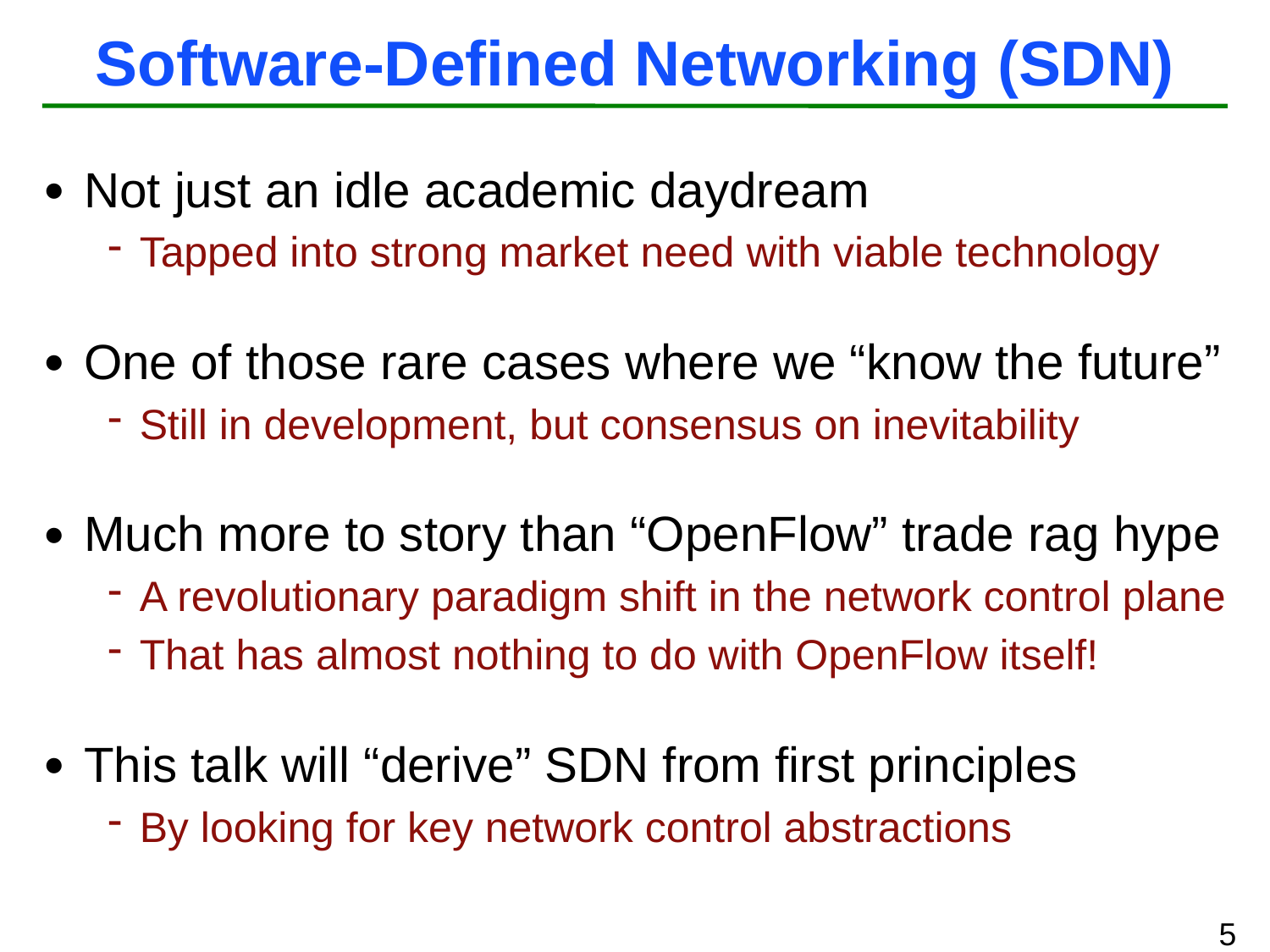

# Software-Defined Networking (SDN)
Not just an idle academic daydream
Tapped into strong market need with viable technology
One of those rare cases where we “know the future”
Still in development, but consensus on inevitability
Much more to story than “OpenFlow” trade rag hype
A revolutionary paradigm shift in the network control plane
That has almost nothing to do with OpenFlow itself!
This talk will “derive” SDN from first principles
By looking for key network control abstractions